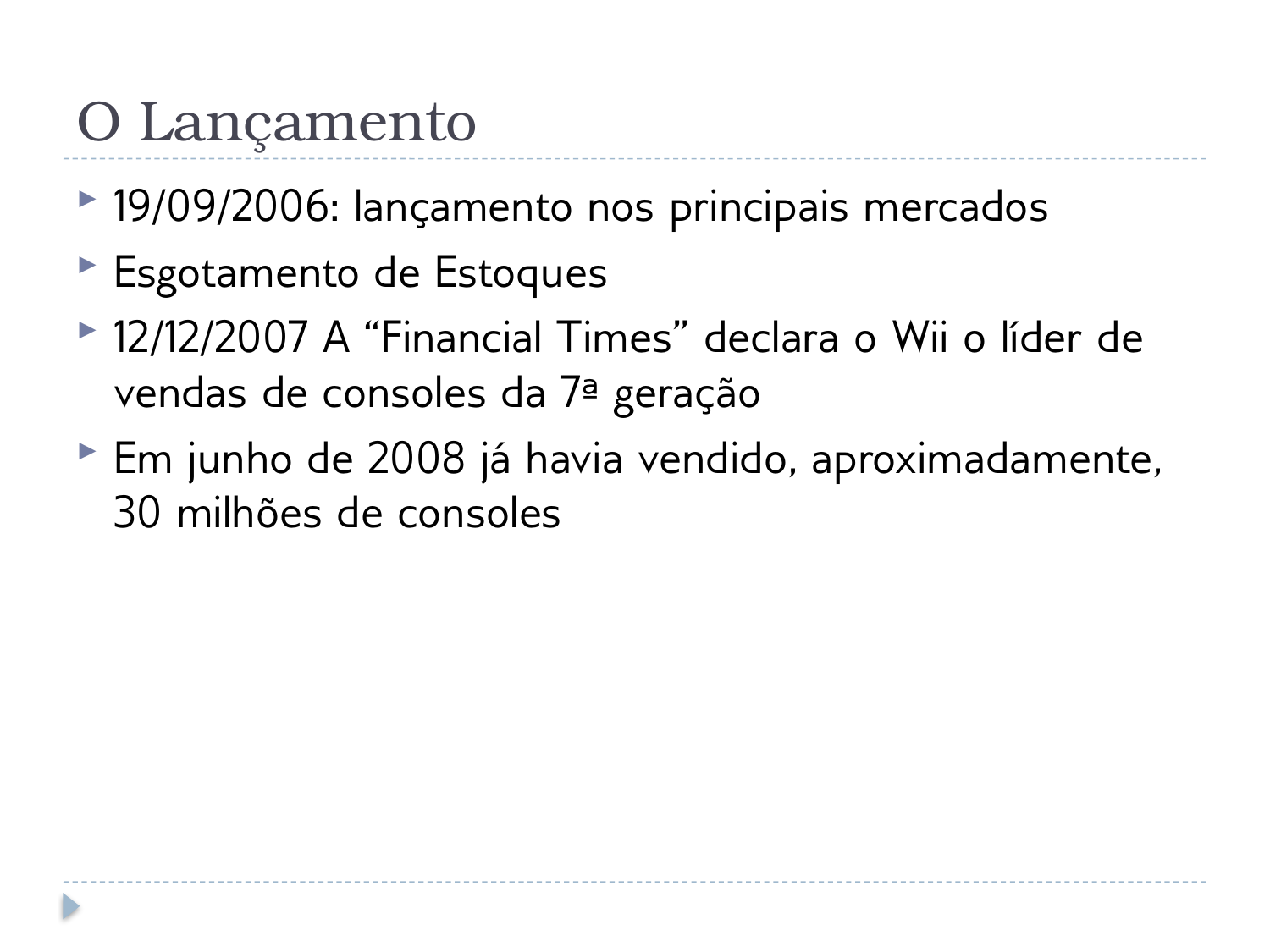

# O Lançamento
19/09/2006: lançamento nos principais mercados
Esgotamento de Estoques
12/12/2007 A “Financial Times” declara o Wii o líder de vendas de consoles da 7ª geração
Em junho de 2008 já havia vendido, aproximadamente, 30 milhões de consoles